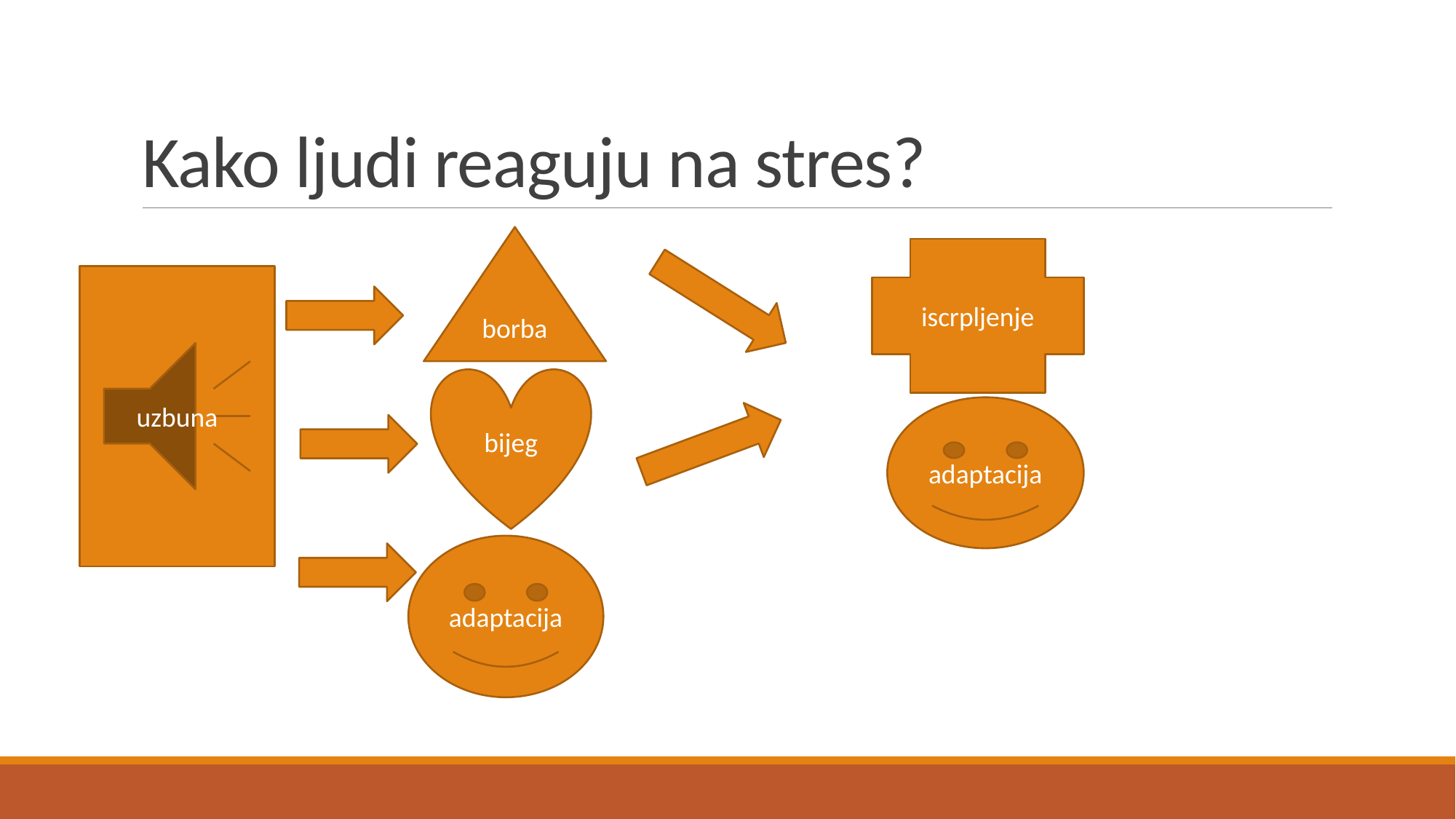

# Kako ljudi reaguju na stres?

borba
iscrpljenje
uzbuna

bijeg
adaptacija

adaptacija